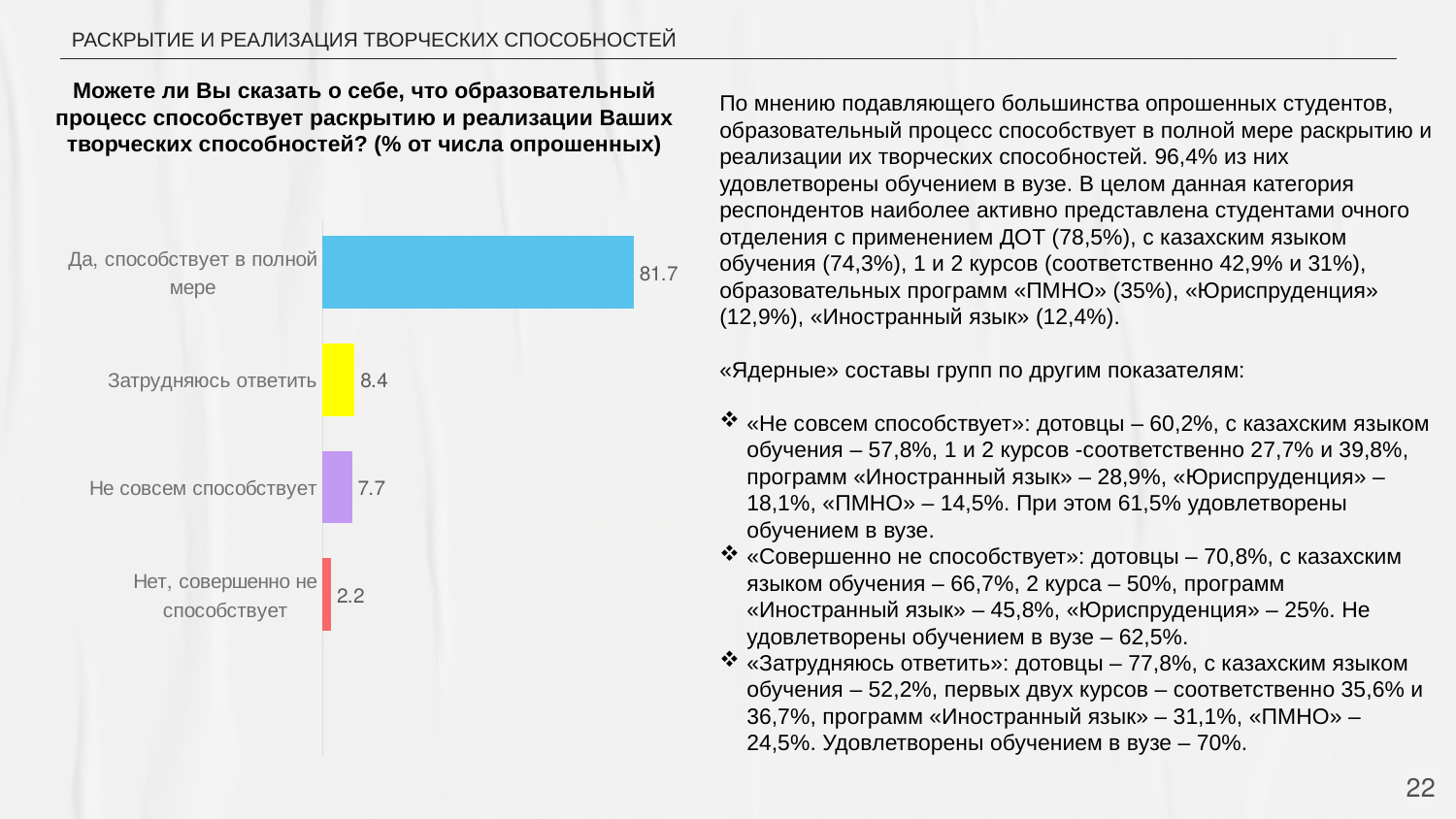

# РАСКРЫТИЕ И РЕАЛИЗАЦИЯ ТВОРЧЕСКИХ СПОСОБНОСТЕЙ

По мнению подавляющего большинства опрошенных студентов, образовательный процесс способствует в полной мере раскрытию и реализации их творческих способностей. 96,4% из них удовлетворены обучением в вузе. В целом данная категория респондентов наиболее активно представлена студентами очного отделения с применением ДОТ (78,5%), с казахским языком обучения (74,3%), 1 и 2 курсов (соответственно 42,9% и 31%), образовательных программ «ПМНО» (35%), «Юриспруденция» (12,9%), «Иностранный язык» (12,4%).

«Ядерные» составы групп по другим показателям:

«Не совсем способствует»: дотовцы – 60,2%, с казахским языком обучения – 57,8%, 1 и 2 курсов -соответственно 27,7% и 39,8%, программ «Иностранный язык» – 28,9%, «Юриспруденция» – 18,1%, «ПМНО» – 14,5%. При этом 61,5% удовлетворены обучением в вузе.
«Совершенно не способствует»: дотовцы – 70,8%, с казахским языком обучения – 66,7%, 2 курса – 50%, программ «Иностранный язык» – 45,8%, «Юриспруденция» – 25%. Не удовлетворены обучением в вузе – 62,5%.
«Затрудняюсь ответить»: дотовцы – 77,8%, с казахским языком обучения – 52,2%, первых двух курсов – соответственно 35,6% и 36,7%, программ «Иностранный язык» – 31,1%, «ПМНО» – 24,5%. Удовлетворены обучением в вузе – 70%.

Можете ли Вы сказать о себе, что образовательный процесс способствует раскрытию и реализации Ваших творческих способностей? (% от числа опрошенных)

### Chart

| Category | Ряд 1 |
|---|---|
|  | None |
| Нет, совершенно не способствует | 2.2 |
| Не совсем способствует | 7.7 |
| Затрудняюсь ответить | 8.4 |
| Да, способствует в полной мере | 81.7 |
22